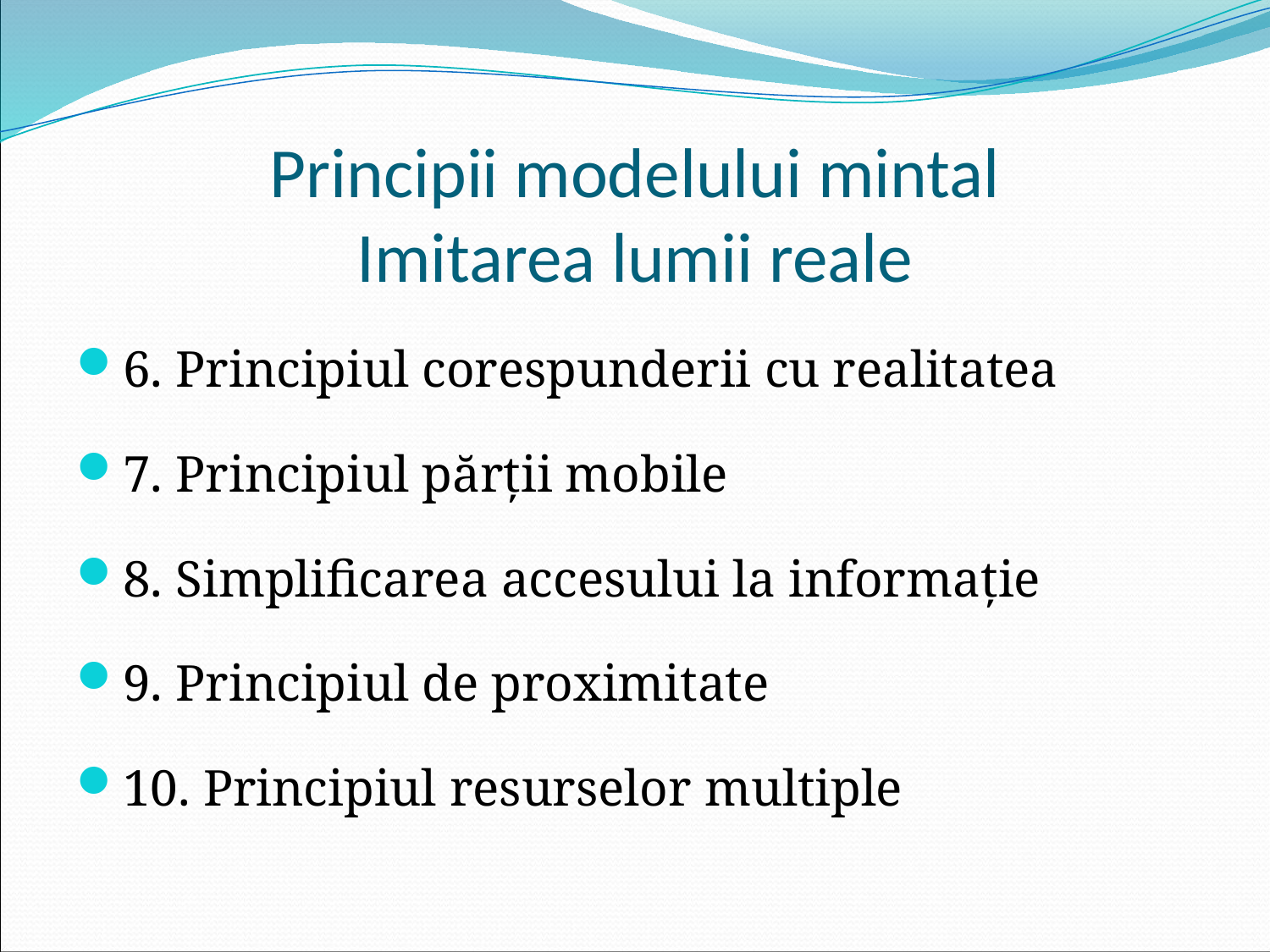

# Principii modelului mintal Imitarea lumii reale
6. Principiul corespunderii cu realitatea
7. Principiul părţii mobile
8. Simplificarea accesului la informaţie
9. Principiul de proximitate
10. Principiul resurselor multiple